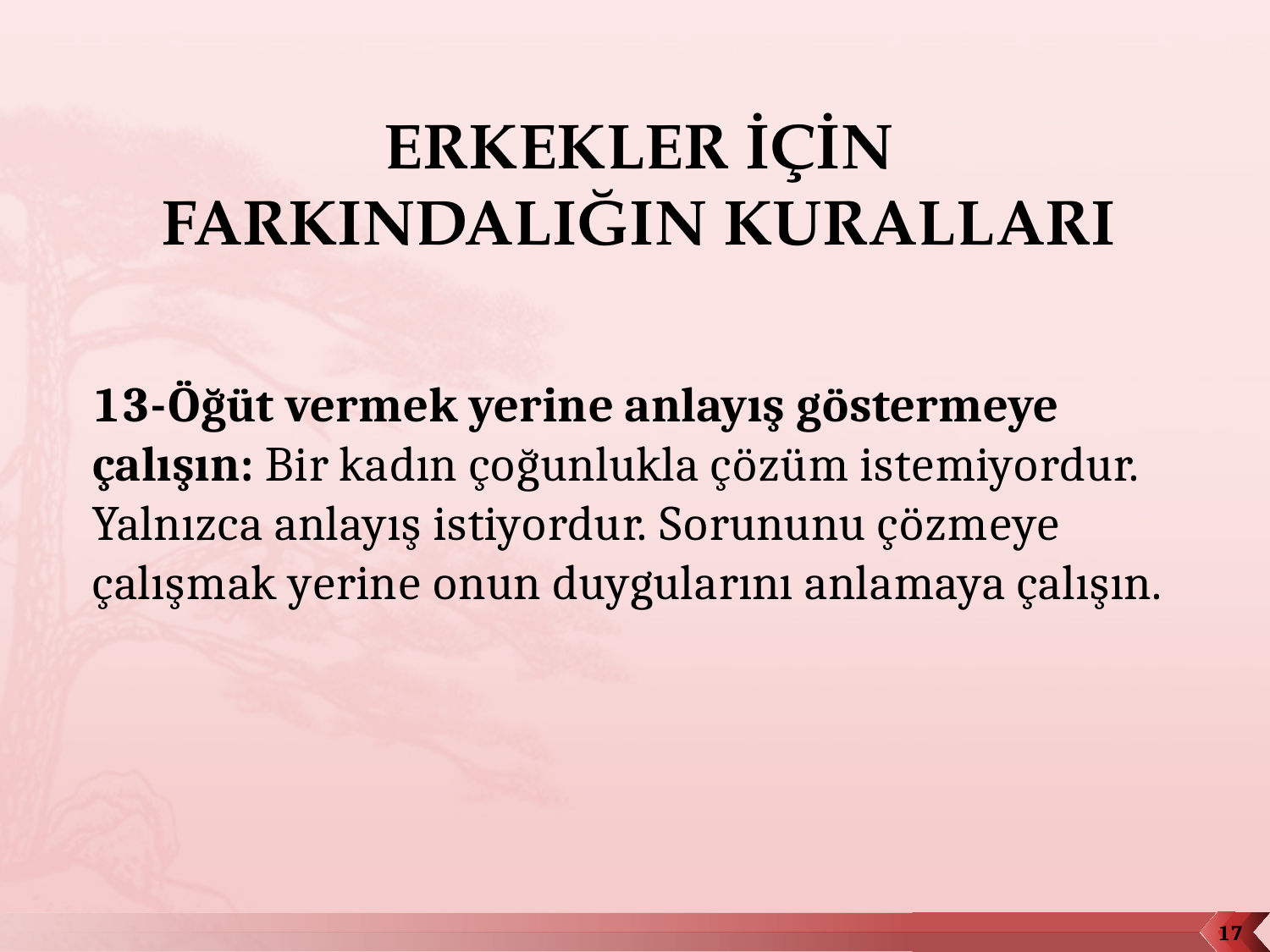

# ERKEKLER İÇİN FARKINDALIĞIN KURALLARI

13-Öğüt vermek yerine anlayış göstermeye çalışın: Bir kadın çoğunlukla çözüm istemiyordur. Yalnızca anlayış istiyordur. Sorununu çözmeye çalışmak yerine onun duygularını anlamaya çalışın.

17